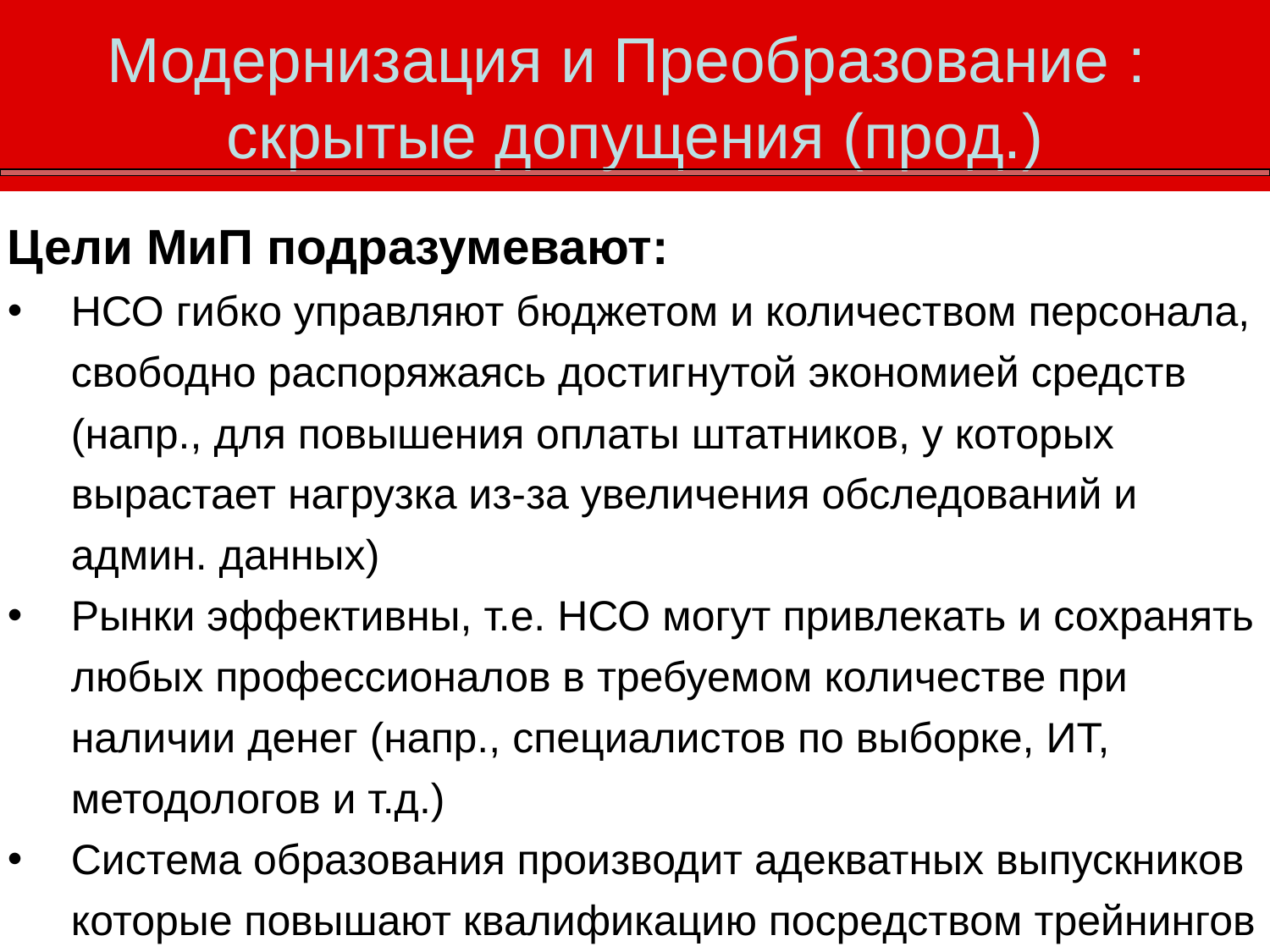

Модернизация и Преобразование :
скрытые допущения (прод.)

Цели МиП подразумевают:
НСО гибко управляют бюджетом и количеством персонала, свободно распоряжаясь достигнутой экономией средств (напр., для повышения оплаты штатников, у которых вырастает нагрузка из-за увеличения обследований и админ. данных)
Рынки эффективны, т.е. НСО могут привлекать и сохранять любых профессионалов в требуемом количестве при наличии денег (напр., специалистов по выборке, ИТ, методологов и т.д.)
Система образования производит адекватных выпускников которые повышают квалификацию посредством трейнингов